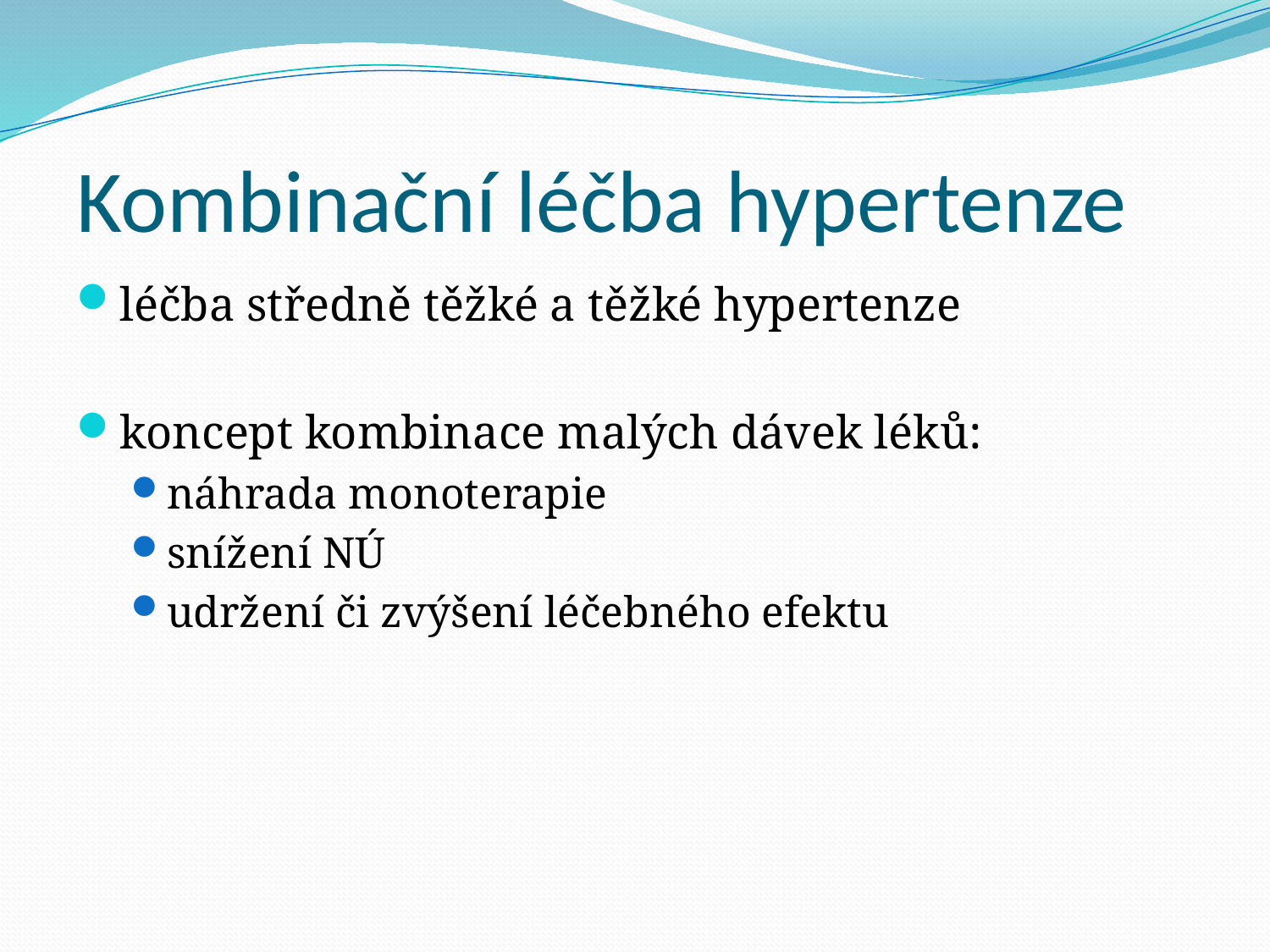

# Kombinační léčba hypertenze
léčba středně těžké a těžké hypertenze

koncept kombinace malých dávek léků:
náhrada monoterapie
snížení NÚ
udržení či zvýšení léčebného efektu